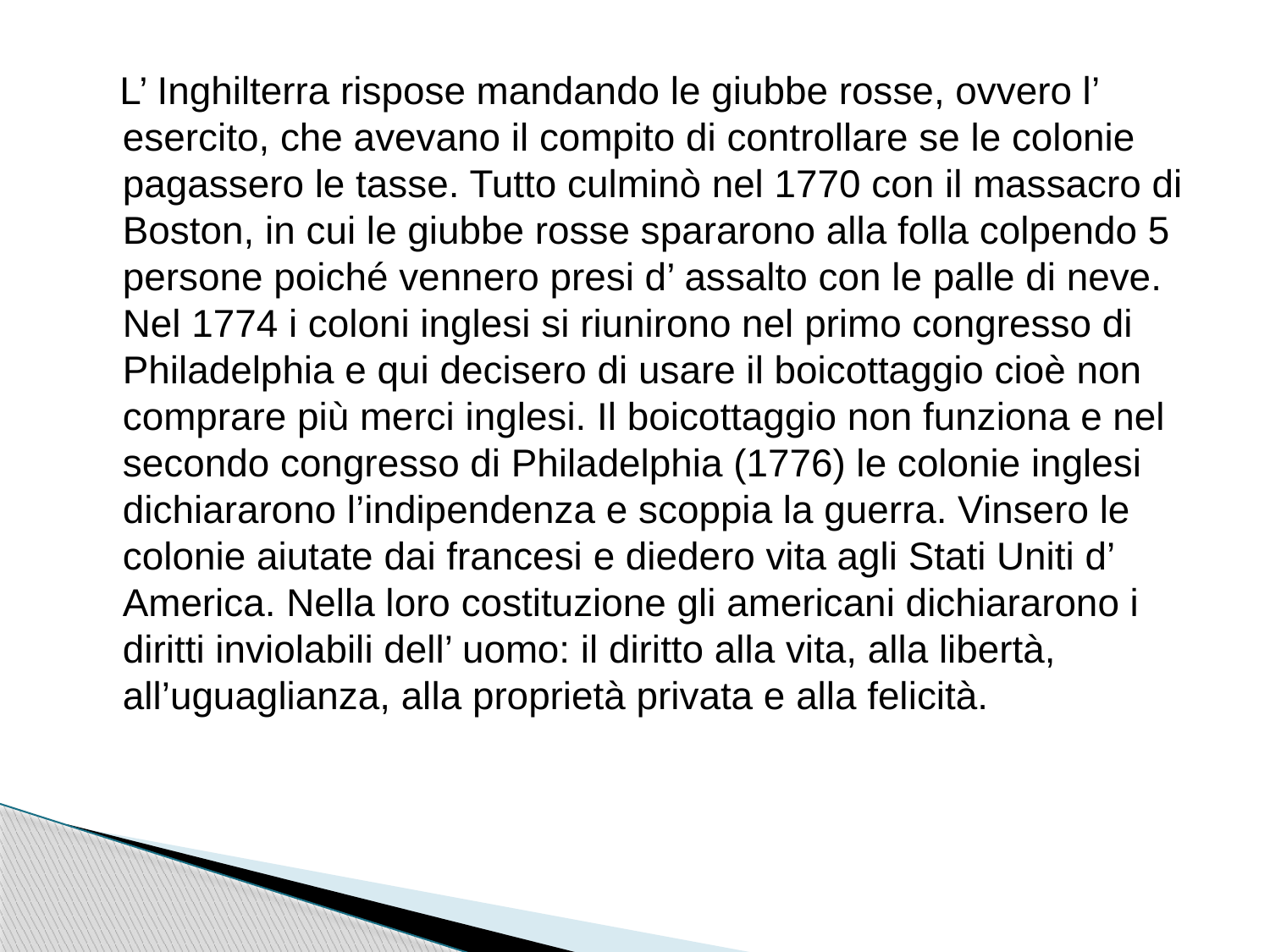

L’ Inghilterra rispose mandando le giubbe rosse, ovvero l’ esercito, che avevano il compito di controllare se le colonie pagassero le tasse. Tutto culminò nel 1770 con il massacro di Boston, in cui le giubbe rosse spararono alla folla colpendo 5 persone poiché vennero presi d’ assalto con le palle di neve. Nel 1774 i coloni inglesi si riunirono nel primo congresso di Philadelphia e qui decisero di usare il boicottaggio cioè non comprare più merci inglesi. Il boicottaggio non funziona e nel secondo congresso di Philadelphia (1776) le colonie inglesi dichiararono l’indipendenza e scoppia la guerra. Vinsero le colonie aiutate dai francesi e diedero vita agli Stati Uniti d’ America. Nella loro costituzione gli americani dichiararono i diritti inviolabili dell’ uomo: il diritto alla vita, alla libertà, all’uguaglianza, alla proprietà privata e alla felicità.